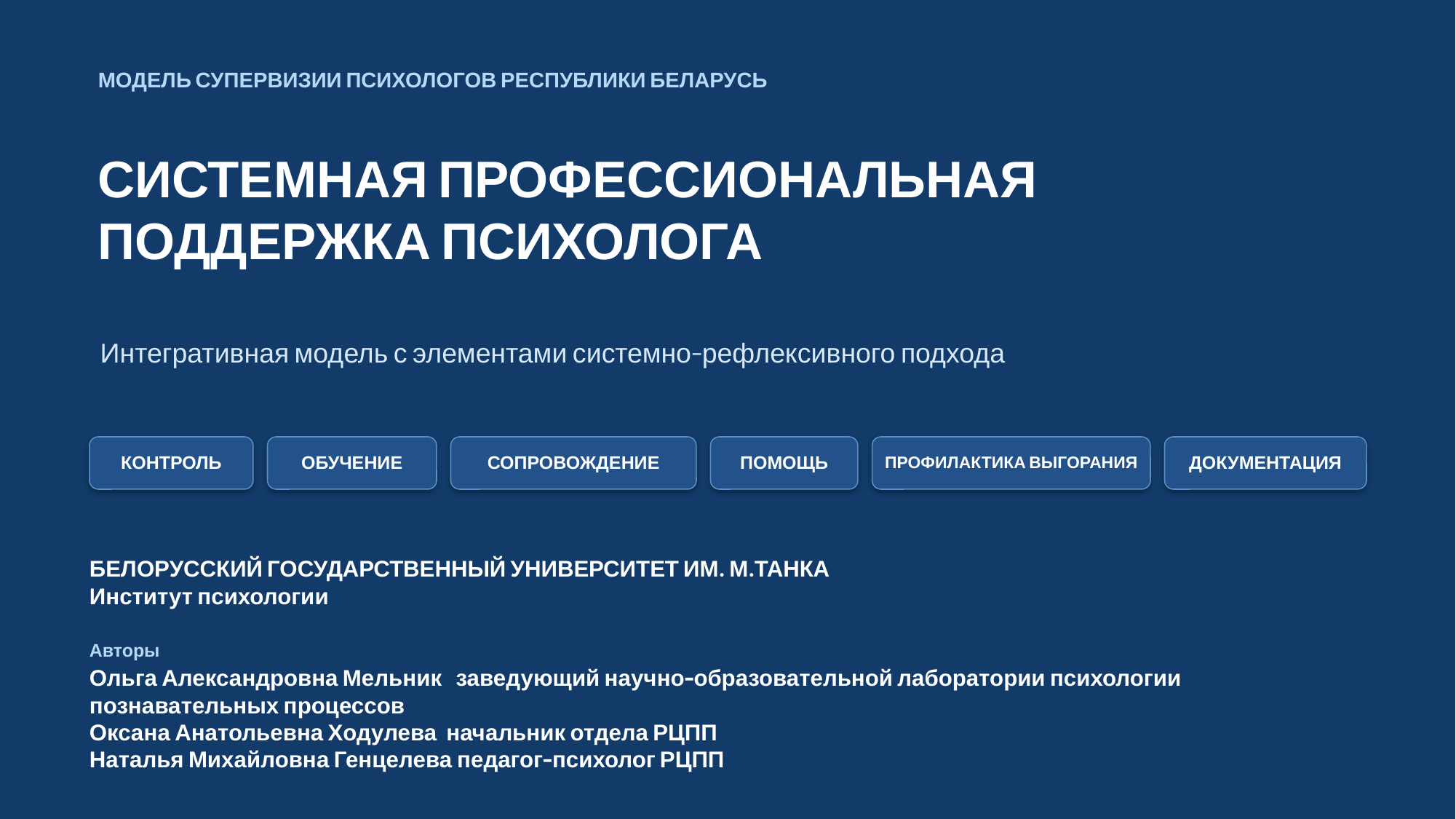

МОДЕЛЬ СУПЕРВИЗИИ ПСИХОЛОГОВ РЕСПУБЛИКИ БЕЛАРУСЬ
СИСТЕМНАЯ ПРОФЕССИОНАЛЬНАЯ
ПОДДЕРЖКА ПСИХОЛОГА
Интегративная модель с элементами системно-рефлексивного подхода

ОБУЧЕНИЕ
СОПРОВОЖДЕНИЕ
ПОМОЩЬ
ДОКУМЕНТАЦИЯ
КОНТРОЛЬ
ПРОФИЛАКТИКА ВЫГОРАНИЯ

БЕЛОРУССКИЙ ГОСУДАРСТВЕННЫЙ УНИВЕРСИТЕТ ИМ. М.ТАНКА
Институт психологии

Ольга Александровна Мельник   заведующий научно-образовательной лаборатории психологии познавательных процессов
Оксана Анатольевна Ходулева  начальник отдела РЦПП
Наталья Михайловна Генцелева педагог-психолог РЦПП
Авторы